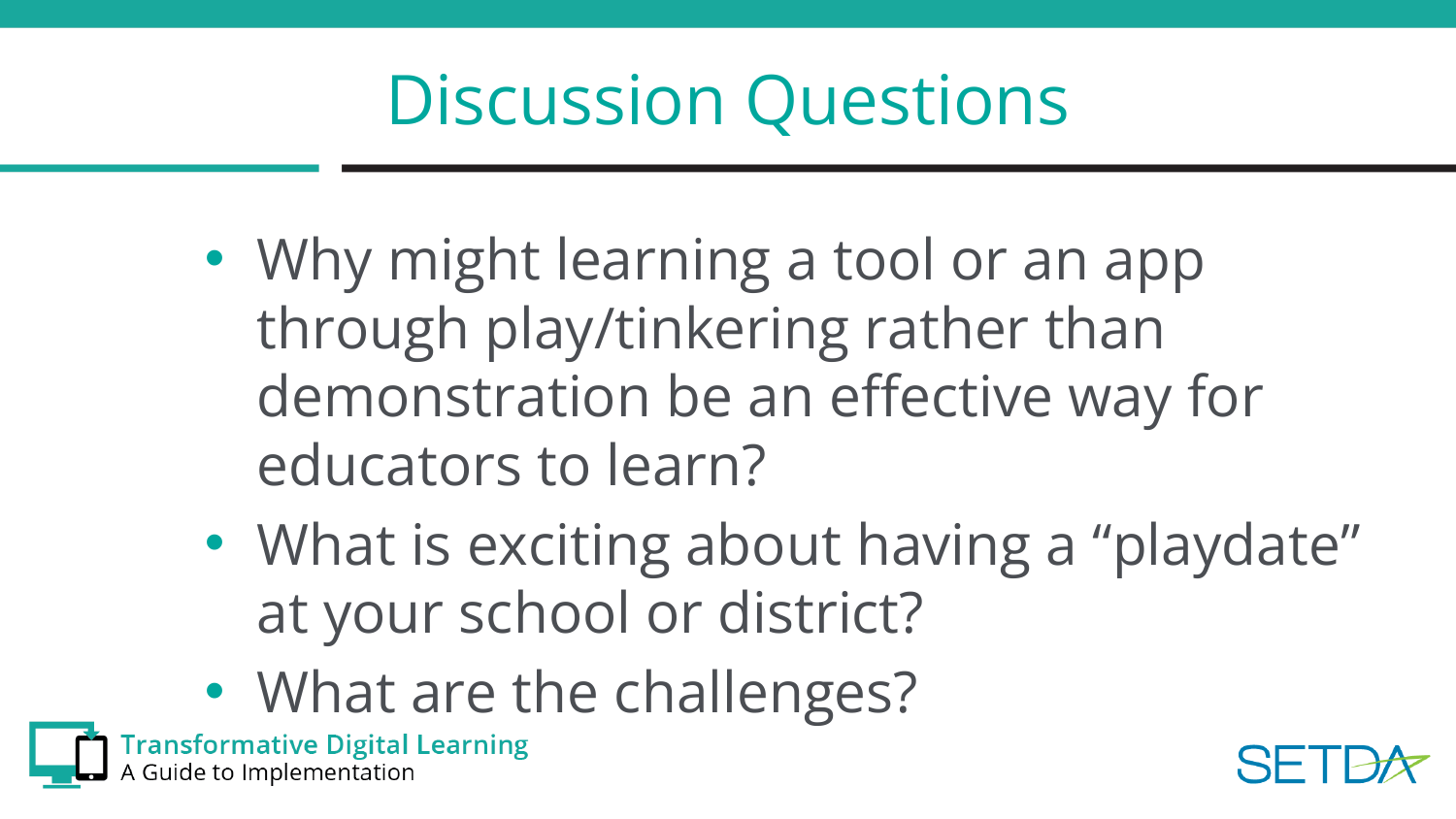

# Discussion Questions
Why might learning a tool or an app through play/tinkering rather than demonstration be an effective way for educators to learn?
What is exciting about having a “playdate” at your school or district?
What are the challenges?